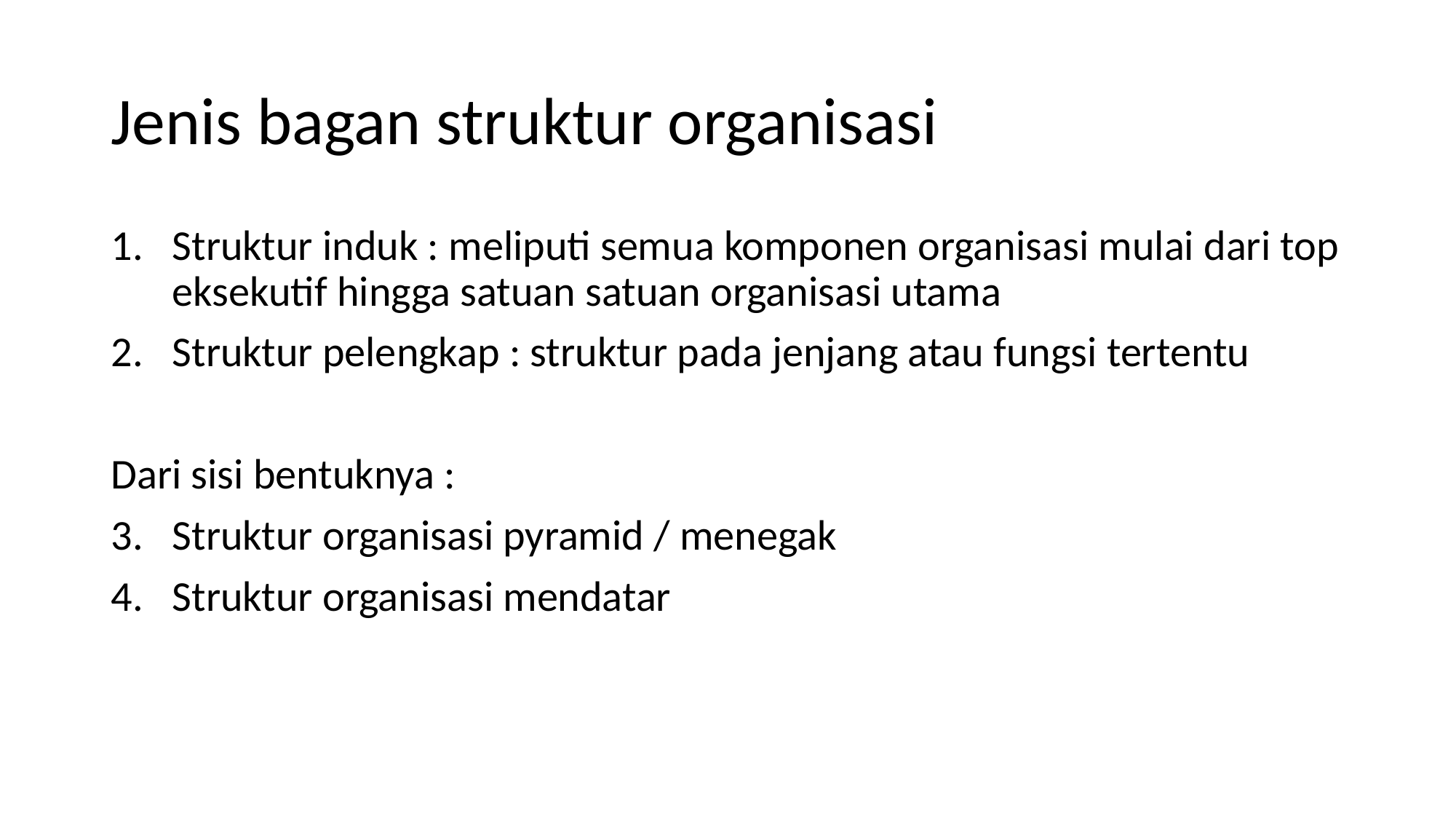

# Jenis bagan struktur organisasi
Struktur induk : meliputi semua komponen organisasi mulai dari top eksekutif hingga satuan satuan organisasi utama
Struktur pelengkap : struktur pada jenjang atau fungsi tertentu

Dari sisi bentuknya :
Struktur organisasi pyramid / menegak
Struktur organisasi mendatar